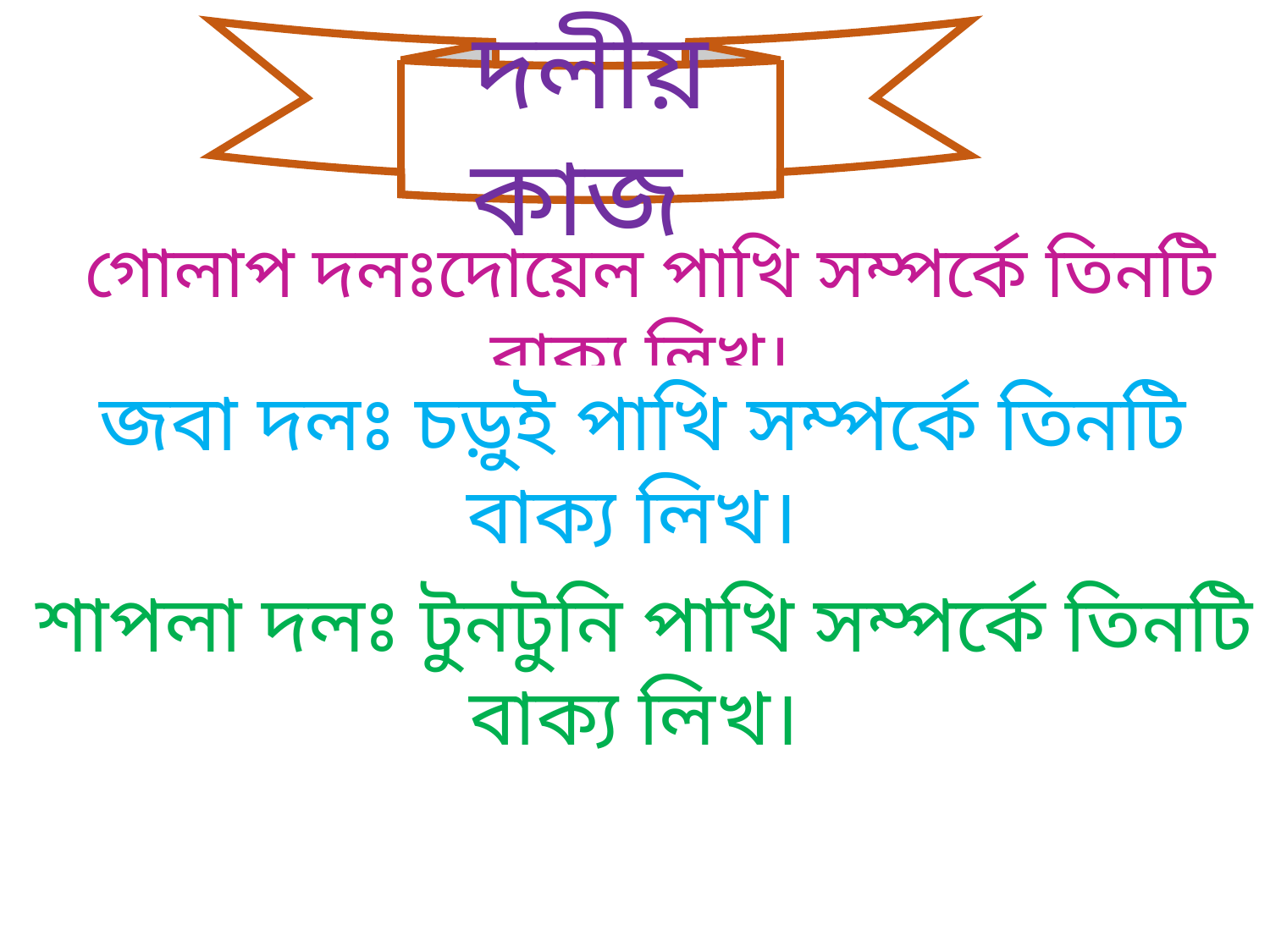

দলীয় কাজ
গোলাপ দলঃদোয়েল পাখি সম্পর্কে তিনটি বাক্য লিখ।
জবা দলঃ চড়ুই পাখি সম্পর্কে তিনটি বাক্য লিখ।
শাপলা দলঃ টুনটুনি পাখি সম্পর্কে তিনটি বাক্য লিখ।